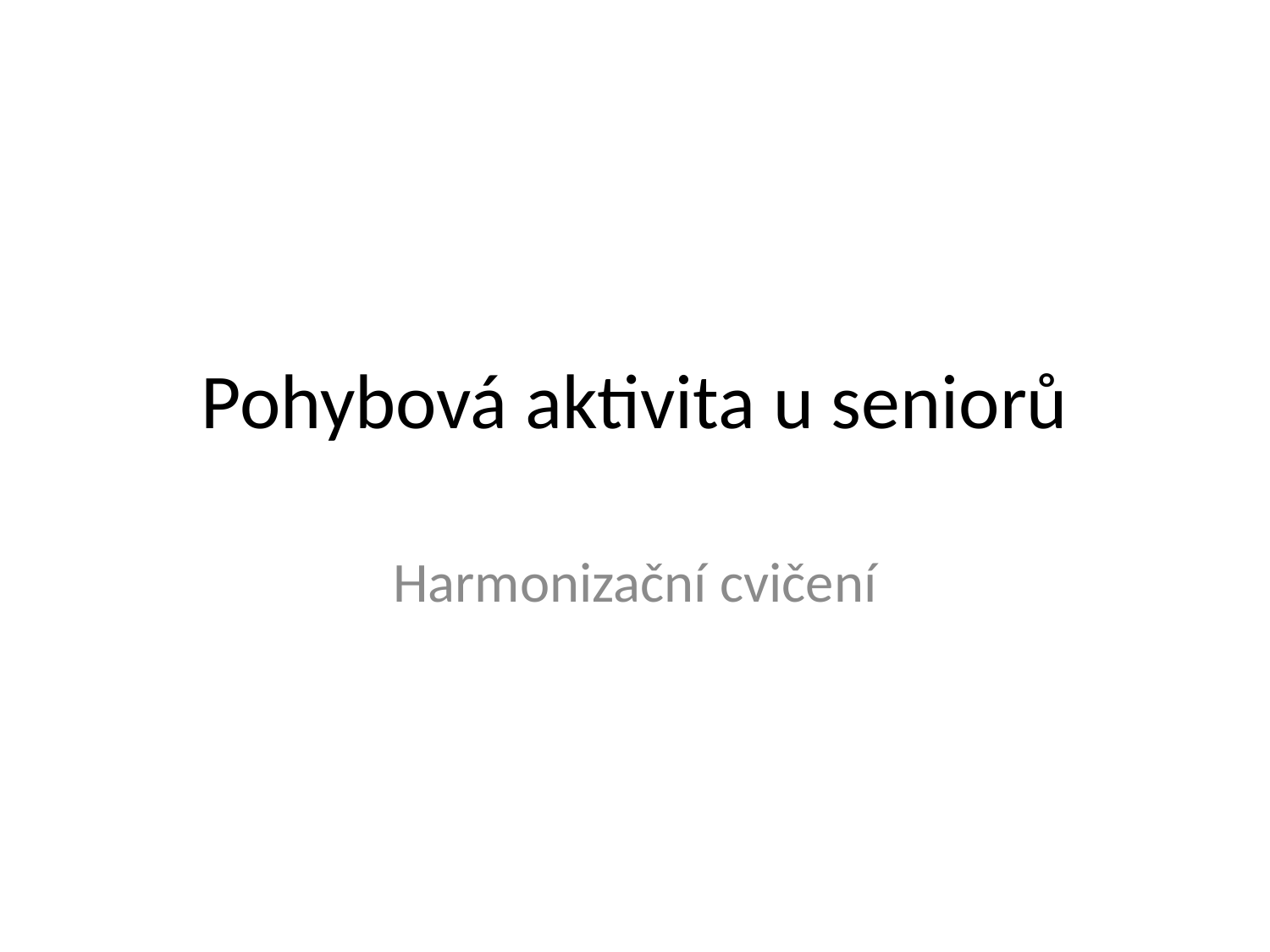

# Pohybová aktivita u seniorů
Harmonizační cvičení